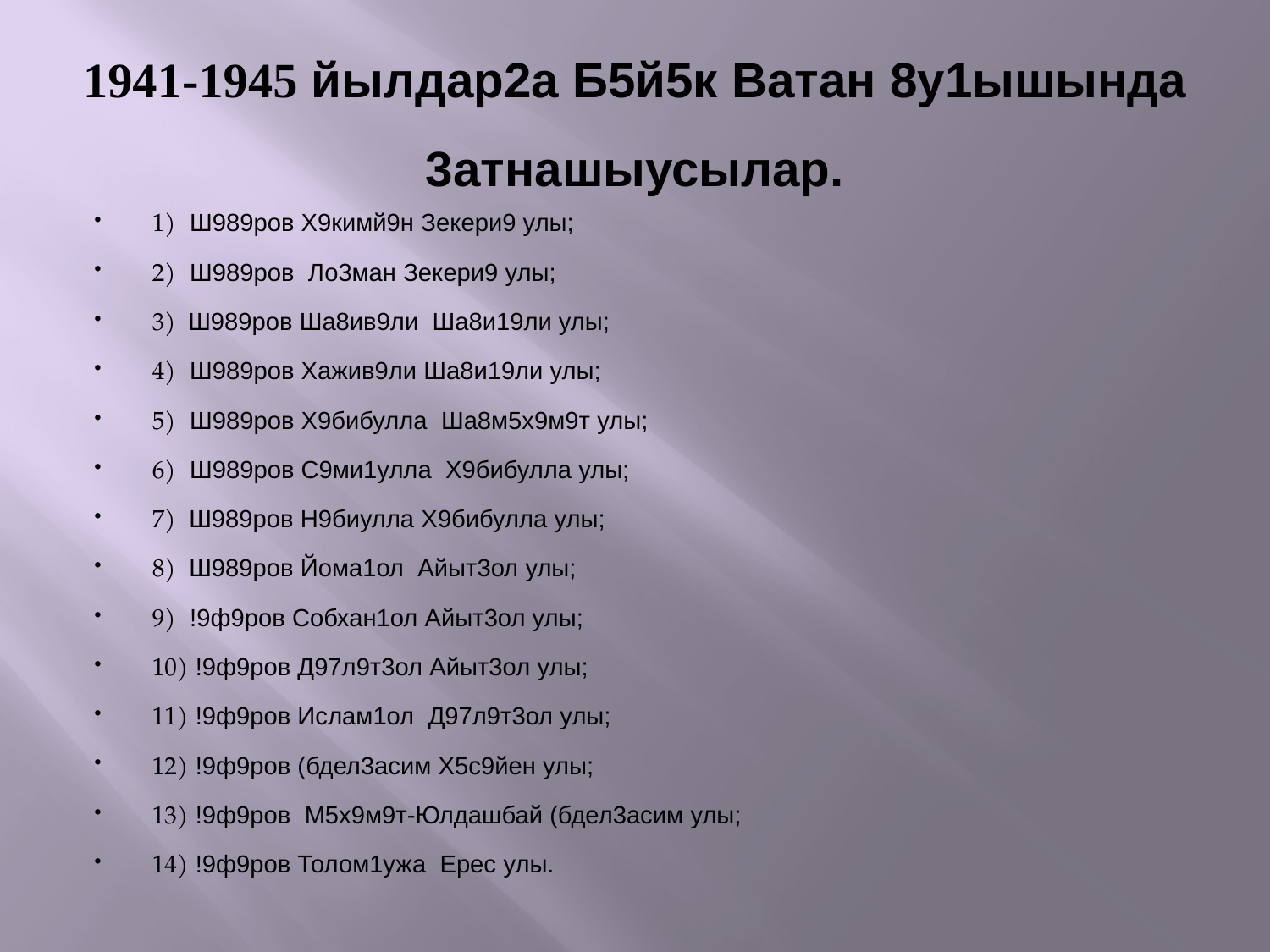

# 1941-1945 йылдар2а Б5й5к Ватан 8у1ышында 3атнашыусылар.
1)  Ш989ров Х9кимй9н Зекери9 улы;
2)  Ш989ров  Ло3ман Зекери9 улы;
3)  Ш989ров Ша8ив9ли  Ша8и19ли улы;
4)  Ш989ров Хажив9ли Ша8и19ли улы;
5)  Ш989ров Х9бибулла  Ша8м5х9м9т улы;
6)  Ш989ров С9ми1улла  Х9бибулла улы;
7)  Ш989ров Н9биулла Х9бибулла улы;
8)  Ш989ров Йома1ол  Айыт3ол улы;
9)  !9ф9ров Собхан1ол Айыт3ол улы;
10) !9ф9ров Д97л9т3ол Айыт3ол улы;
11) !9ф9ров Ислам1ол  Д97л9т3ол улы;
12) !9ф9ров (бдел3асим Х5с9йен улы;
13) !9ф9ров  М5х9м9т-Юлдашбай (бдел3асим улы;
14) !9ф9ров Толом1ужа  Ерес улы.